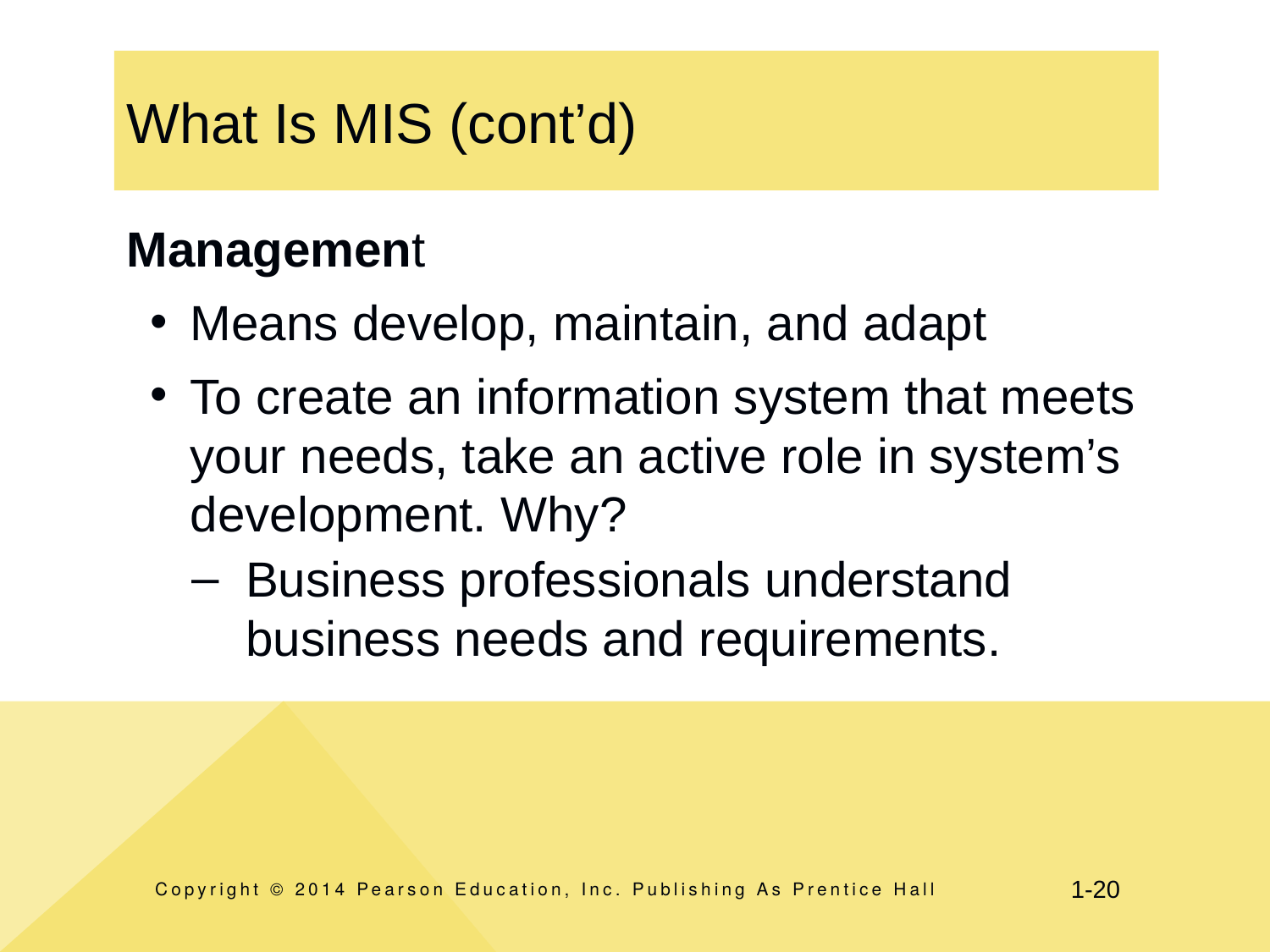

# What Is MIS (cont’d)
Management
Means develop, maintain, and adapt
To create an information system that meets your needs, take an active role in system’s development. Why?
Business professionals understand business needs and requirements.
Copyright © 2014 Pearson Education, Inc. Publishing As Prentice Hall